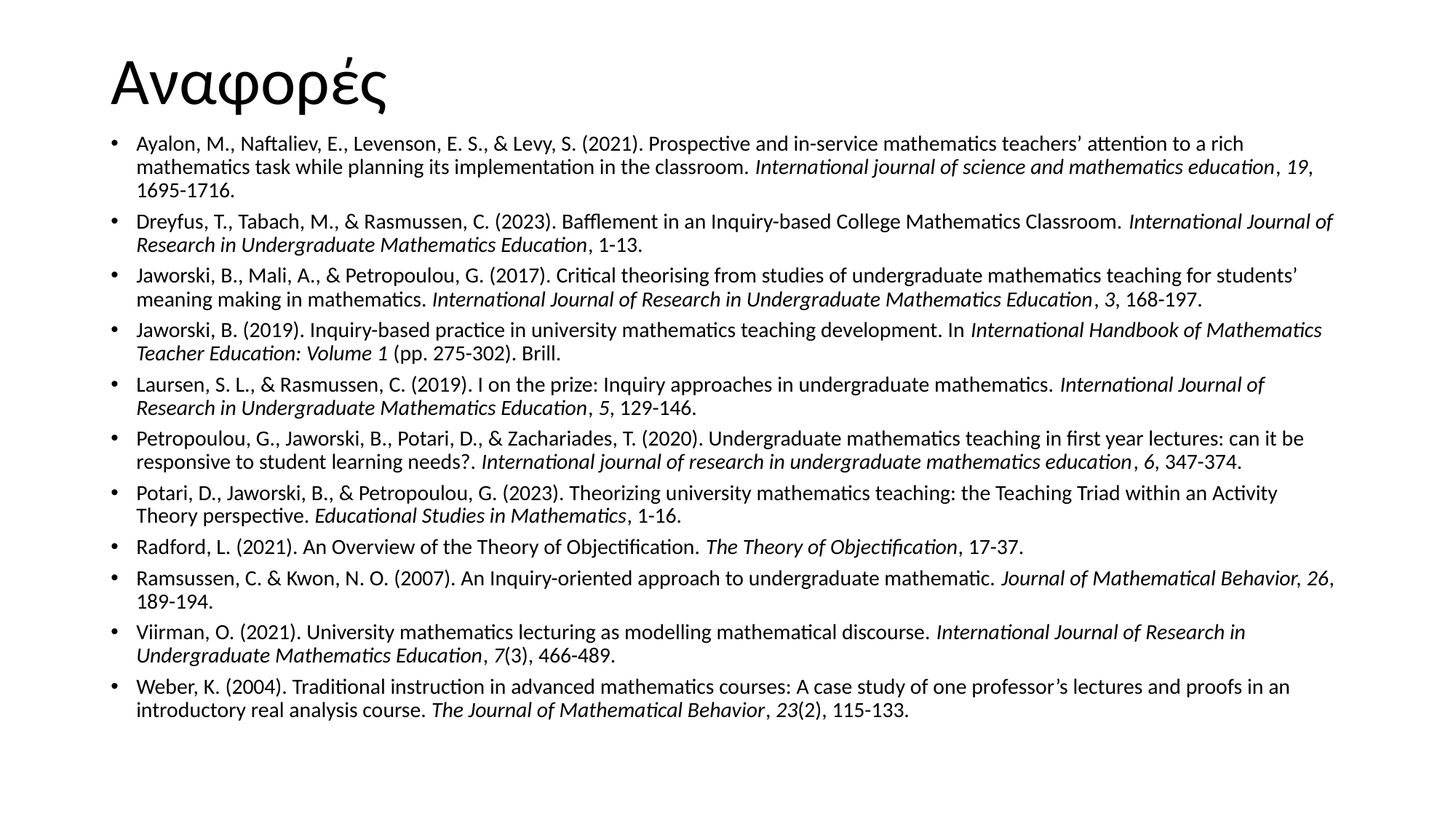

# Αναφορές
Ayalon, M., Naftaliev, E., Levenson, E. S., & Levy, S. (2021). Prospective and in-service mathematics teachers’ attention to a rich mathematics task while planning its implementation in the classroom. International journal of science and mathematics education, 19, 1695-1716.
Dreyfus, T., Tabach, M., & Rasmussen, C. (2023). Bafflement in an Inquiry-based College Mathematics Classroom. International Journal of Research in Undergraduate Mathematics Education, 1-13.
Jaworski, B., Mali, A., & Petropoulou, G. (2017). Critical theorising from studies of undergraduate mathematics teaching for students’ meaning making in mathematics. International Journal of Research in Undergraduate Mathematics Education, 3, 168-197.
Jaworski, B. (2019). Inquiry-based practice in university mathematics teaching development. In International Handbook of Mathematics Teacher Education: Volume 1 (pp. 275-302). Brill.
Laursen, S. L., & Rasmussen, C. (2019). I on the prize: Inquiry approaches in undergraduate mathematics. International Journal of Research in Undergraduate Mathematics Education, 5, 129-146.
Petropoulou, G., Jaworski, B., Potari, D., & Zachariades, T. (2020). Undergraduate mathematics teaching in first year lectures: can it be responsive to student learning needs?. International journal of research in undergraduate mathematics education, 6, 347-374.
Potari, D., Jaworski, B., & Petropoulou, G. (2023). Theorizing university mathematics teaching: the Teaching Triad within an Activity Theory perspective. Educational Studies in Mathematics, 1-16.
Radford, L. (2021). An Overview of the Theory of Objectification. The Theory of Objectification, 17-37.
Ramsussen, C. & Kwon, N. O. (2007). An Inquiry-oriented approach to undergraduate mathematic. Journal of Mathematical Behavior, 26, 189-194.
Viirman, O. (2021). University mathematics lecturing as modelling mathematical discourse. International Journal of Research in Undergraduate Mathematics Education, 7(3), 466-489.
Weber, K. (2004). Traditional instruction in advanced mathematics courses: A case study of one professor’s lectures and proofs in an introductory real analysis course. The Journal of Mathematical Behavior, 23(2), 115-133.